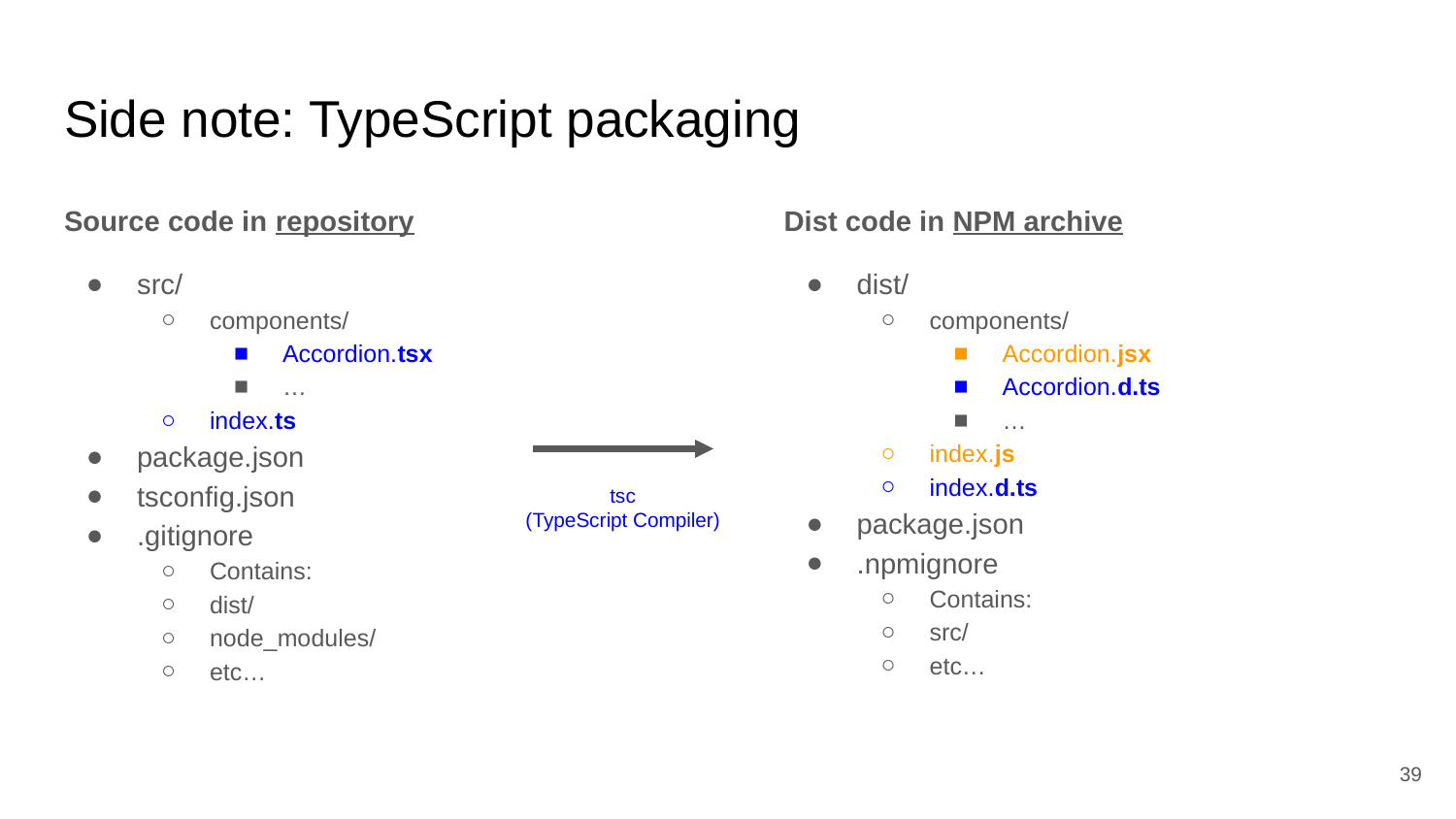

# Side note: TypeScript packaging
Source code in repository
src/
components/
Accordion.tsx
…
index.ts
package.json
tsconfig.json
.gitignore
Contains:
dist/
node_modules/
etc…
Dist code in NPM archive
dist/
components/
Accordion.jsx
Accordion.d.ts
…
index.js
index.d.ts
package.json
.npmignore
Contains:
src/
etc…
tsc
(TypeScript Compiler)
39